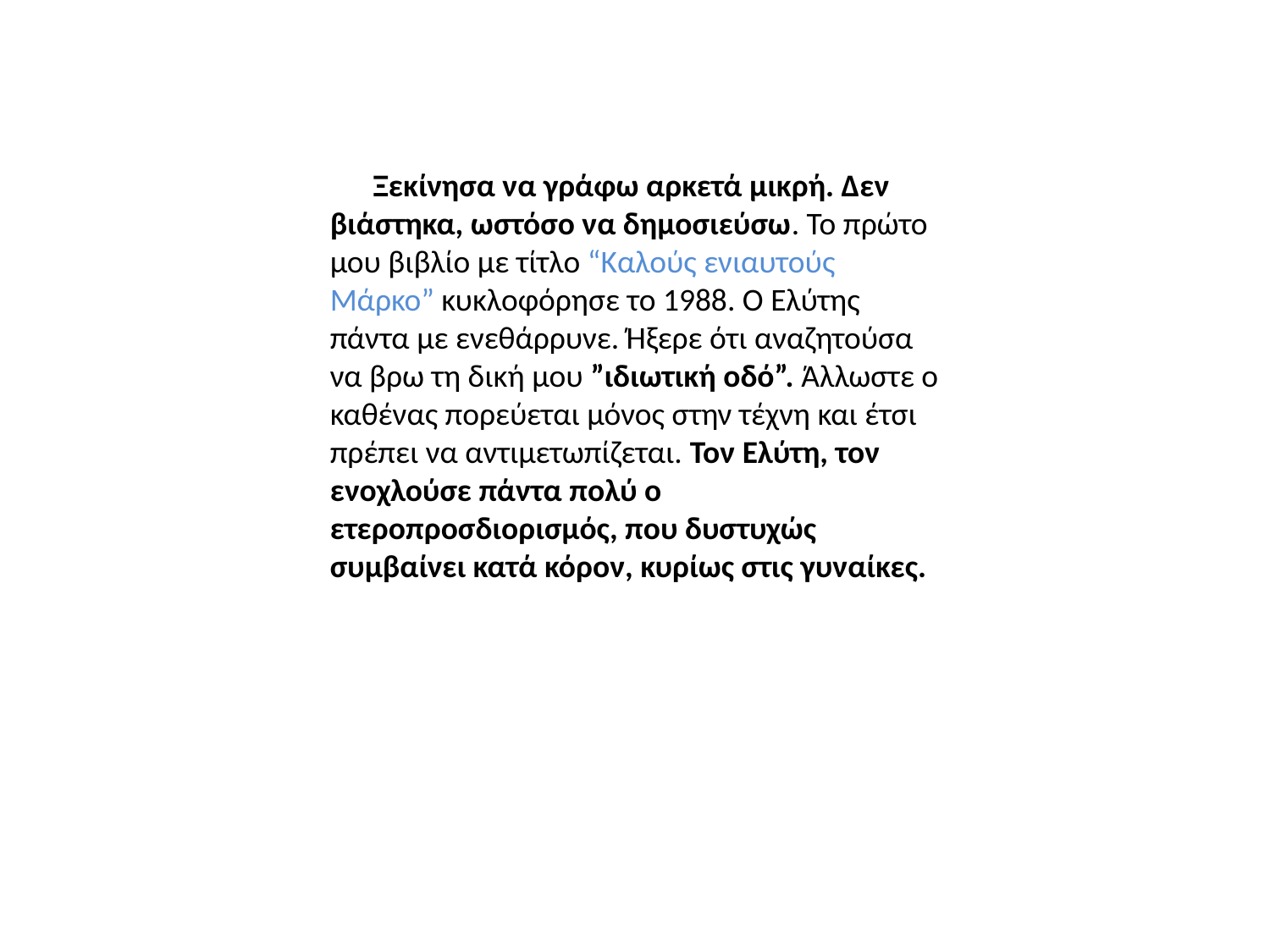

Ξεκίνησα να γράφω αρκετά μικρή. Δεν βιάστηκα, ωστόσο να δημοσιεύσω. Το πρώτο μου βιβλίο με τίτλο “Καλούς ενιαυτούς Μάρκο” κυκλοφόρησε το 1988. Ο Ελύτης πάντα με ενεθάρρυνε. Ήξερε ότι αναζητούσα να βρω τη δική μου ”ιδιωτική οδό”. Άλλωστε ο καθένας πορεύεται μόνος στην τέχνη και έτσι πρέπει να αντιμετωπίζεται. Τον Ελύτη, τον ενοχλούσε πάντα πολύ ο ετεροπροσδιορισμός, που δυστυχώς συμβαίνει κατά κόρον, κυρίως στις γυναίκες.